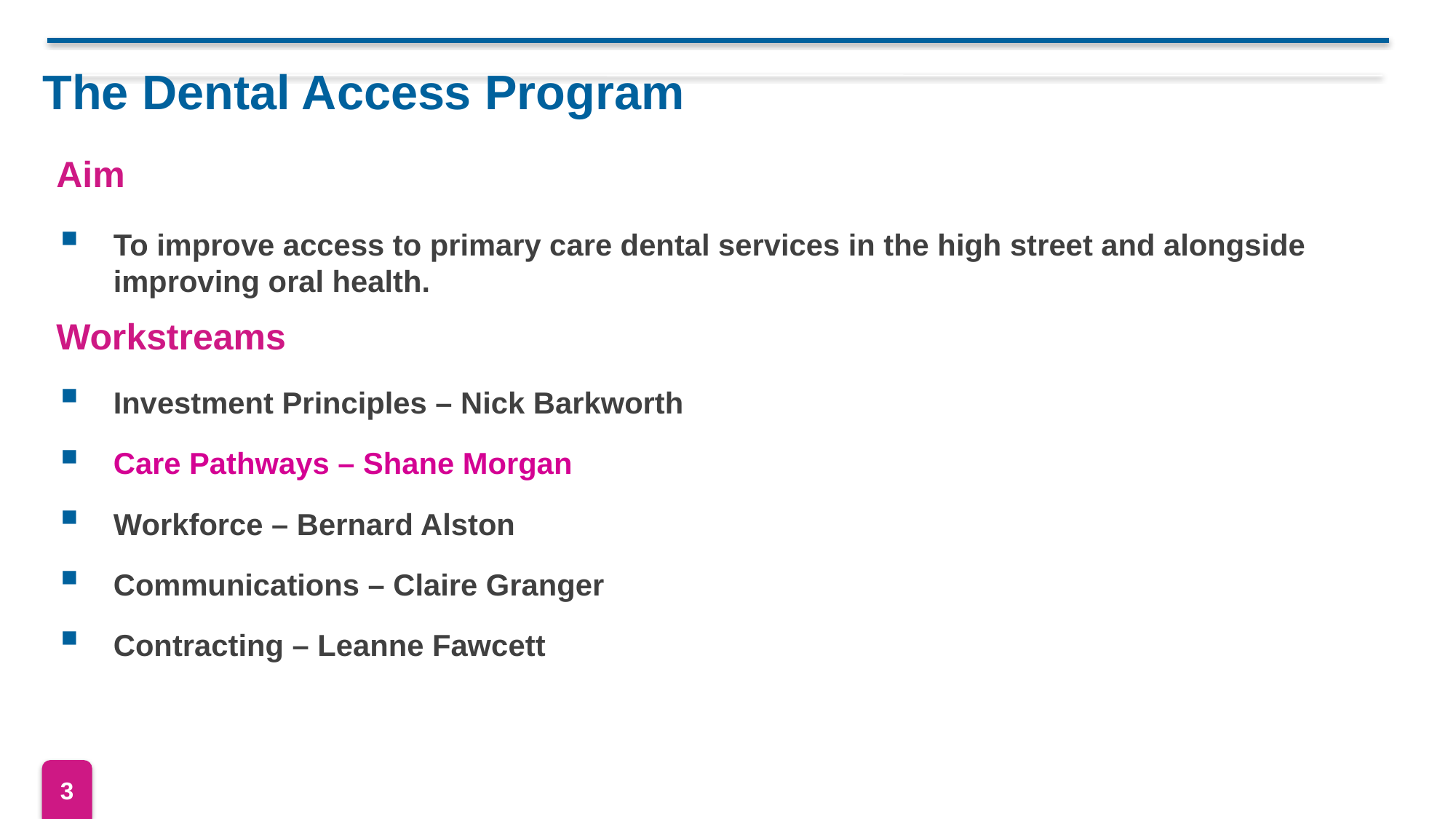

# The Dental Access Program

Aim

To improve access to primary care dental services in the high street and alongside improving oral health.

Investment Principles – Nick Barkworth
Care Pathways – Shane Morgan
Workforce – Bernard Alston
Communications – Claire Granger
Contracting – Leanne Fawcett

Workstreams
3